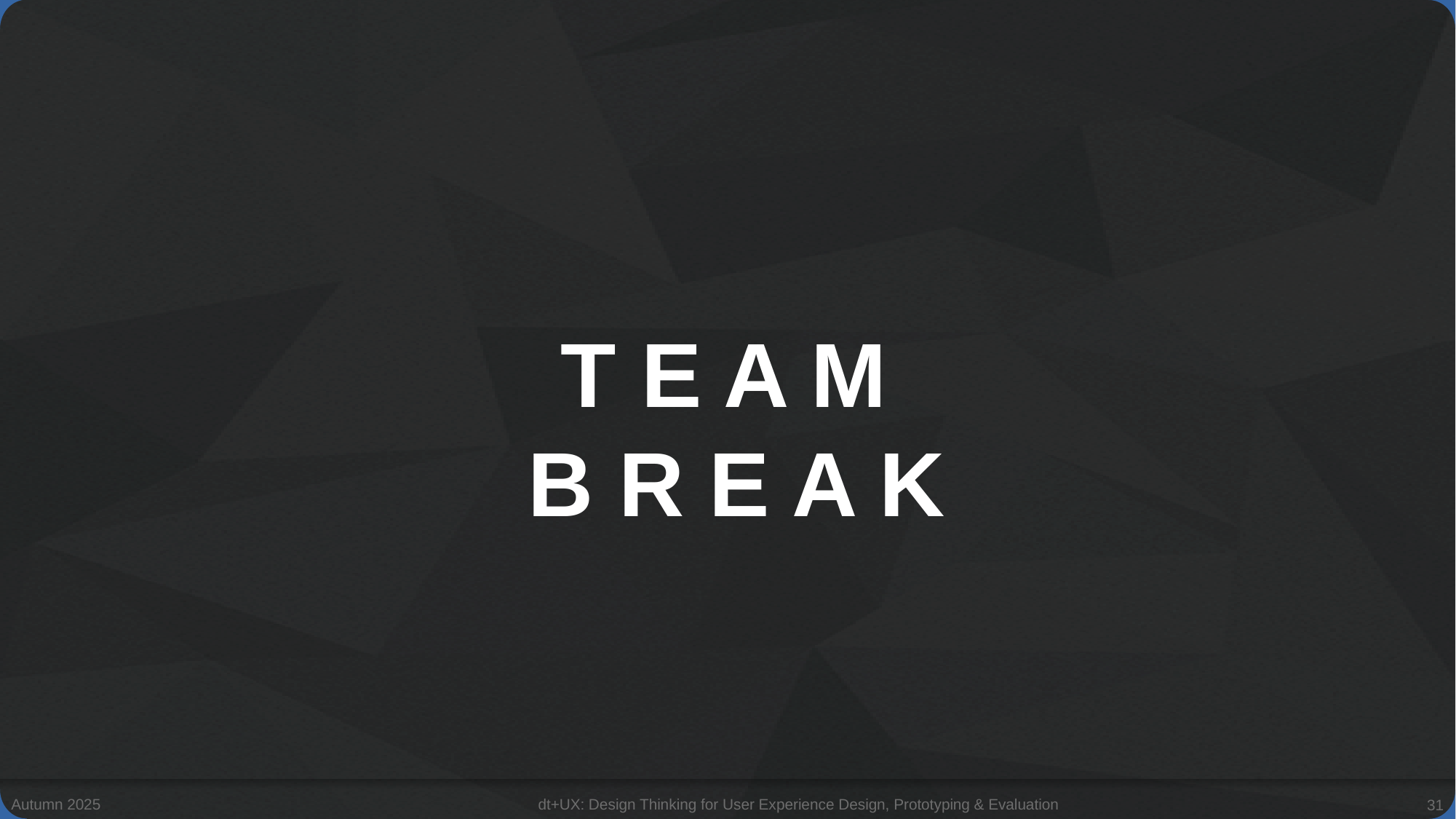

T E A M
B R E A K
Autumn 2025
dt+UX: Design Thinking for User Experience Design, Prototyping & Evaluation
31